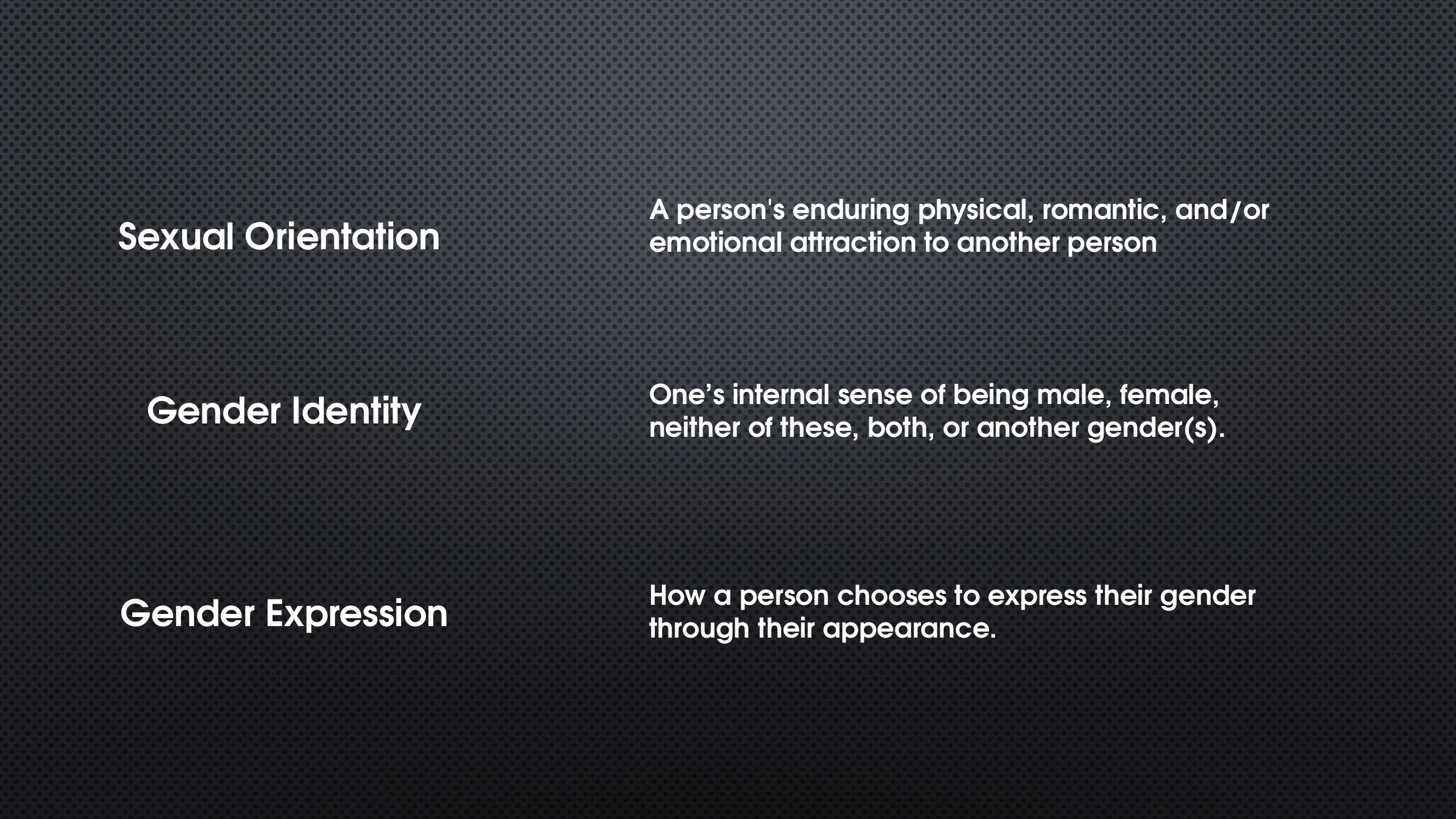

A person's enduring physical, romantic, and/or emotional attraction to another person
Sexual Orientation
One’s internal sense of being male, female, neither of these, both, or another gender(s).
Gender Identity
How a person chooses to express their gender through their appearance.
Gender Expression